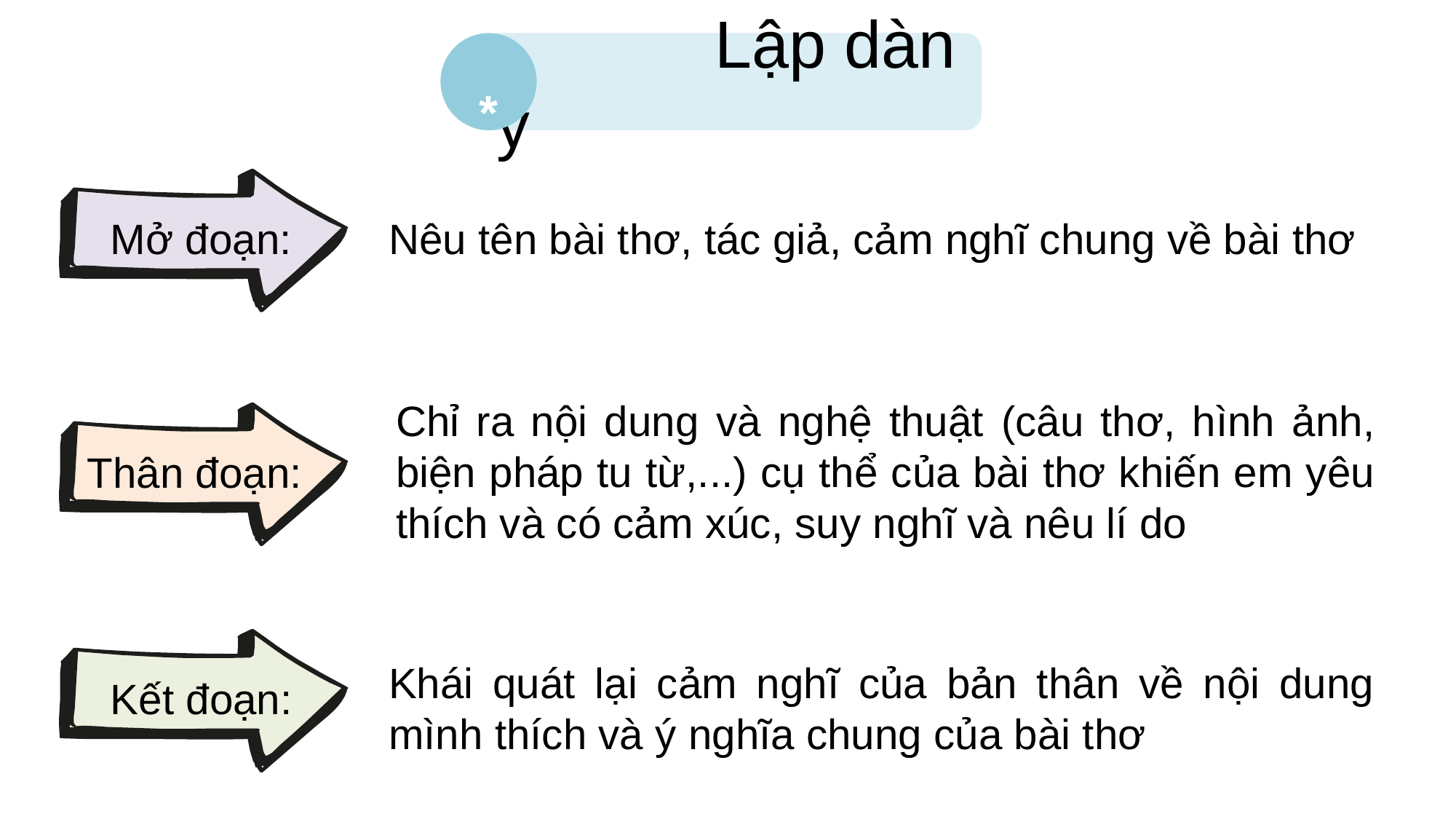

*
		Lập dàn ý

Mở đoạn:
Nêu tên bài thơ, tác giả, cảm nghĩ chung về bài thơ
Chỉ ra nội dung và nghệ thuật (câu thơ, hình ảnh, biện pháp tu từ,...) cụ thể của bài thơ khiến em yêu thích và có cảm xúc, suy nghĩ và nêu lí do

Thân đoạn:

Khái quát lại cảm nghĩ của bản thân về nội dung mình thích và ý nghĩa chung của bài thơ
Kết đoạn: